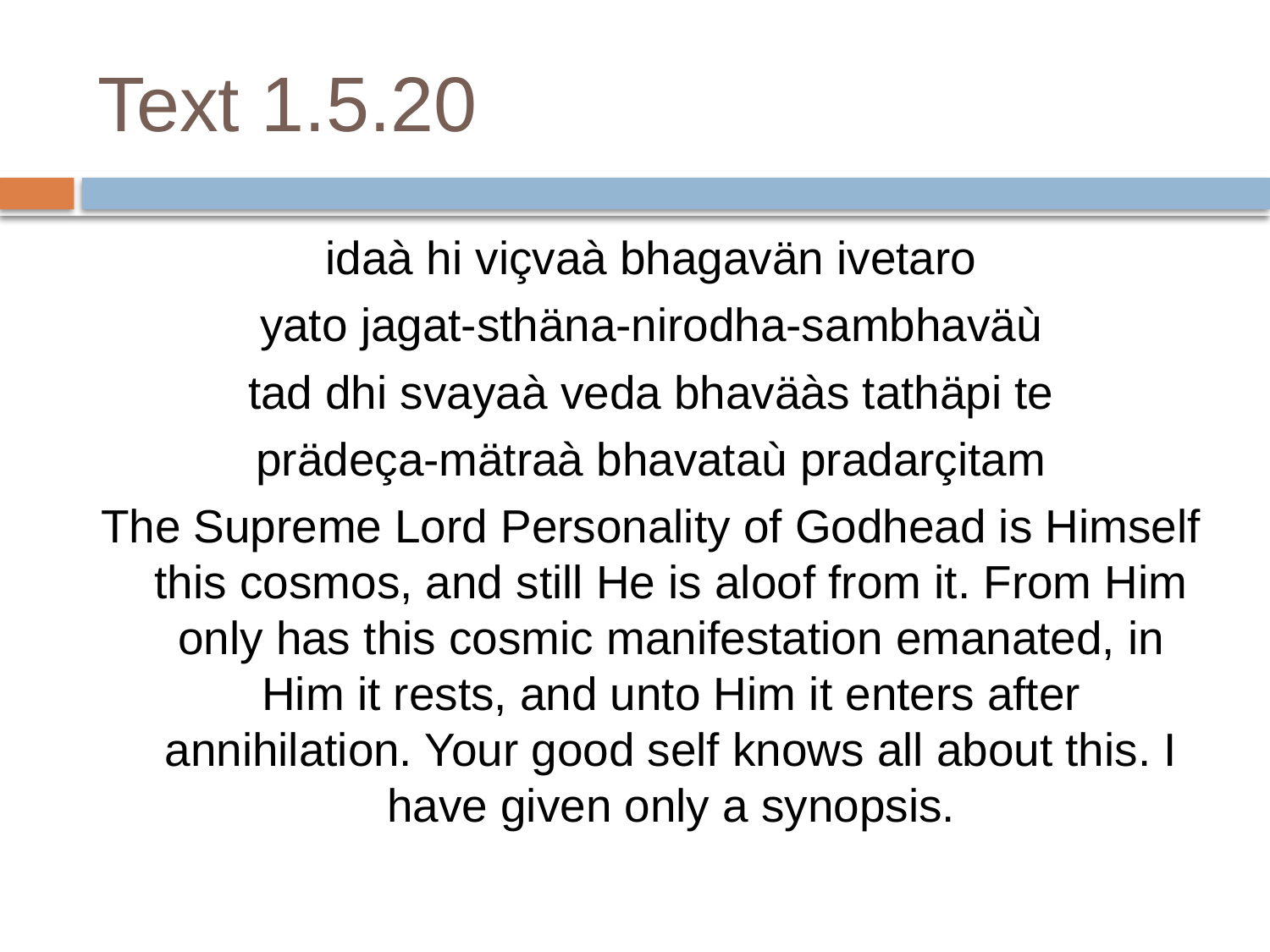

# Text 1.5.20
idaà hi viçvaà bhagavän ivetaro
yato jagat-sthäna-nirodha-sambhaväù
tad dhi svayaà veda bhaväàs tathäpi te
prädeça-mätraà bhavataù pradarçitam
The Supreme Lord Personality of Godhead is Himself this cosmos, and still He is aloof from it. From Him only has this cosmic manifestation emanated, in Him it rests, and unto Him it enters after annihilation. Your good self knows all about this. I have given only a synopsis.